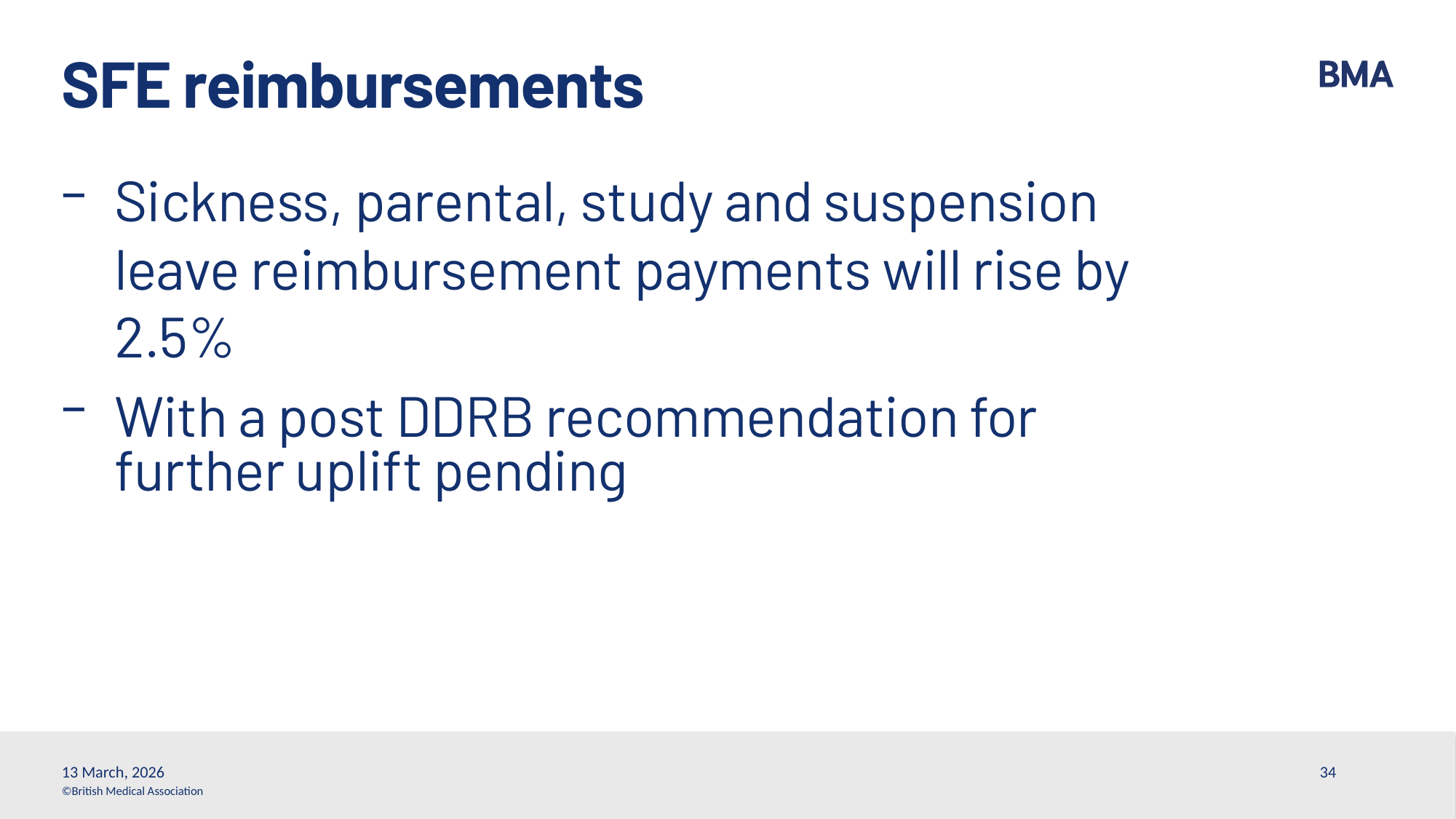

# SFE reimbursements
Sickness, parental, study and suspension leave reimbursement payments will rise by 2.5%
With a post DDRB recommendation for further uplift pending
13 March, 2026
34